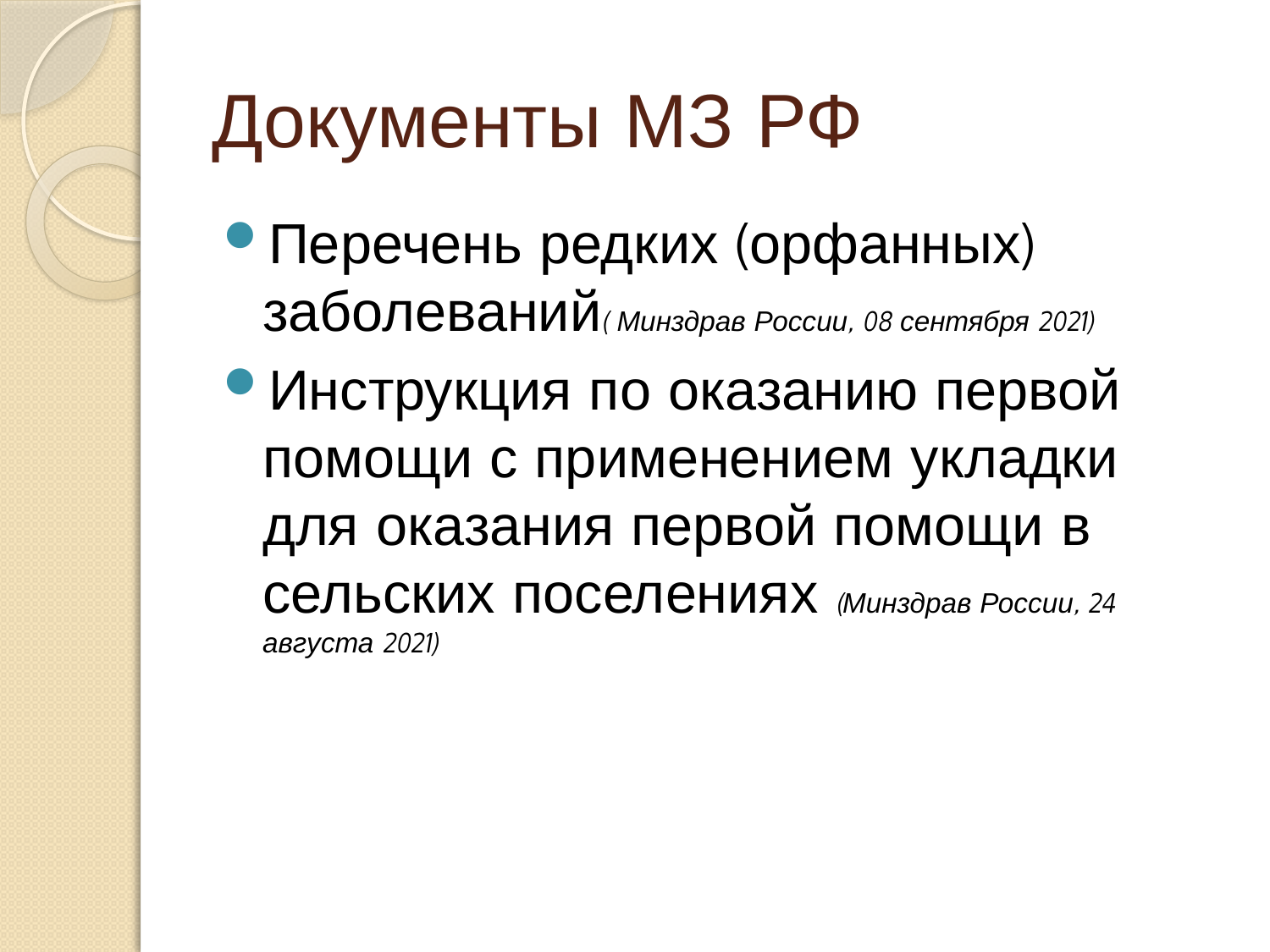

# Документы МЗ РФ
Перечень редких (орфанных) заболеваний( Минздрав России, 08 сентября 2021)
Инструкция по оказанию первой помощи с применением укладки для оказания первой помощи в сельских поселениях (Минздрав России, 24 августа 2021)